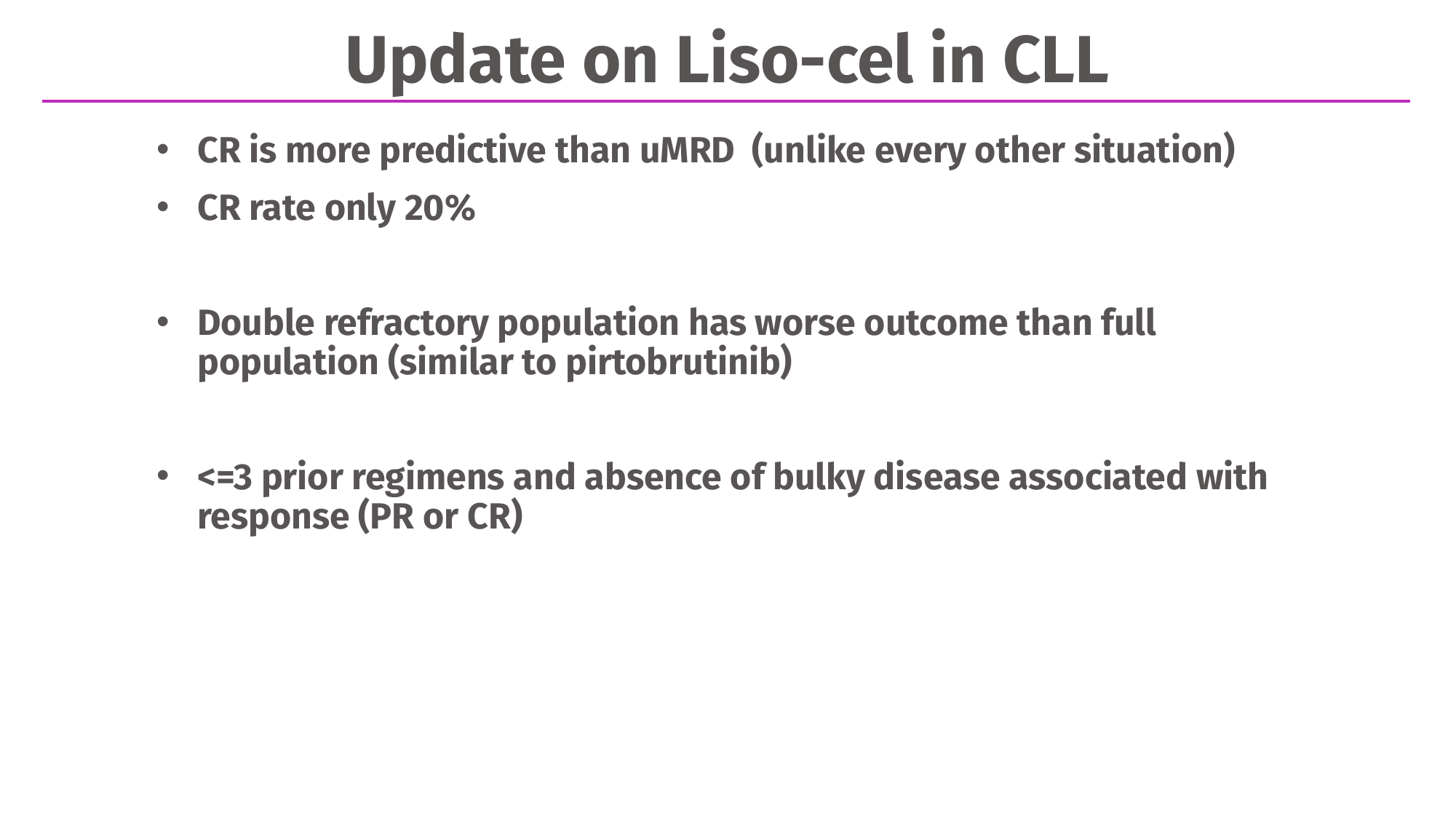

# Update on Liso-cel in CLL
CR is more predictive than uMRD  (unlike every other situation)
CR rate only 20%

Double refractory population has worse outcome than full population (similar to pirtobrutinib)

<=3 prior regimens and absence of bulky disease associated with response (PR or CR)